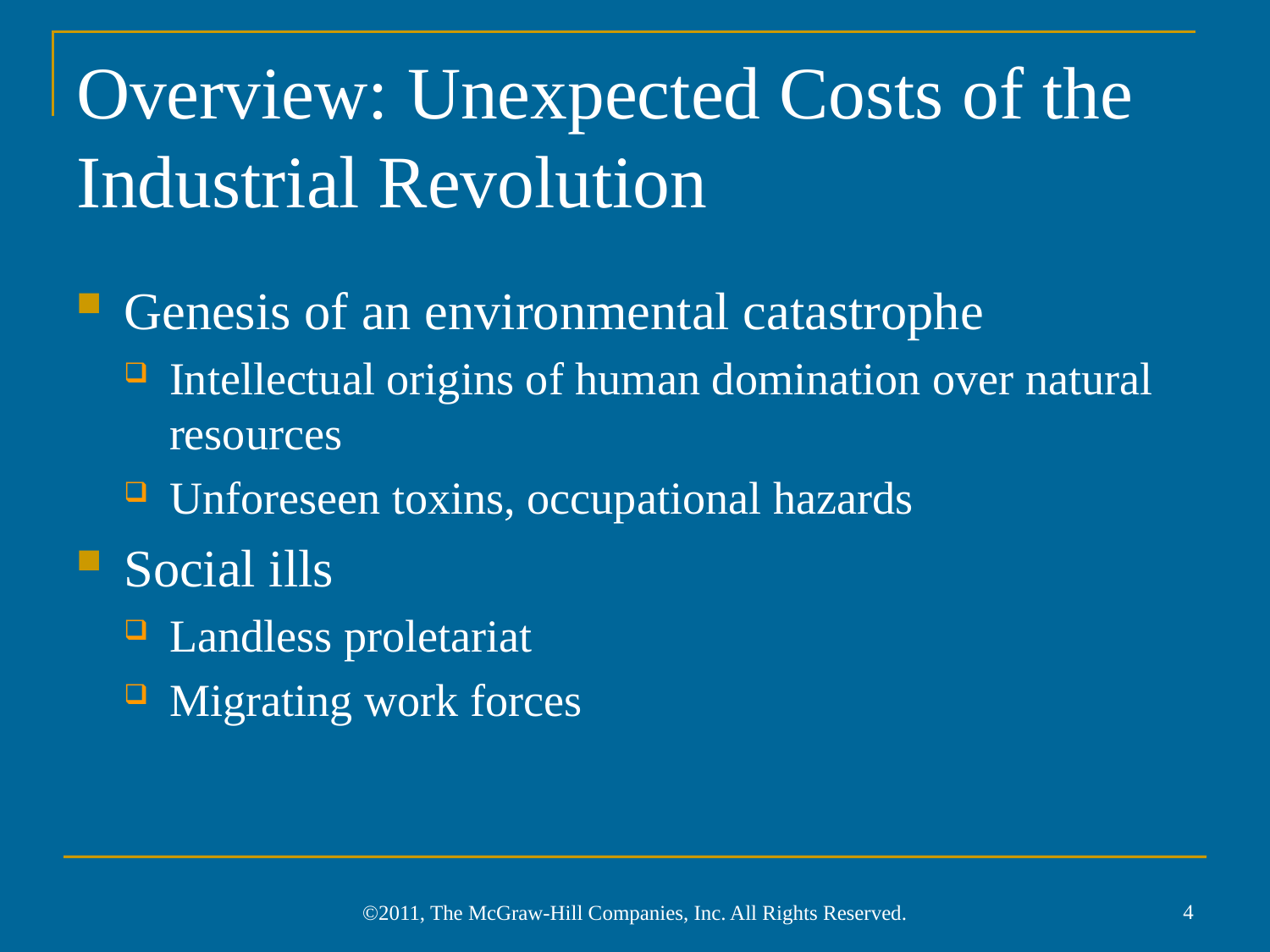

# Overview: Unexpected Costs of the Industrial Revolution
Genesis of an environmental catastrophe
Intellectual origins of human domination over natural resources
Unforeseen toxins, occupational hazards
Social ills
Landless proletariat
Migrating work forces
4
©2011, The McGraw-Hill Companies, Inc. All Rights Reserved.